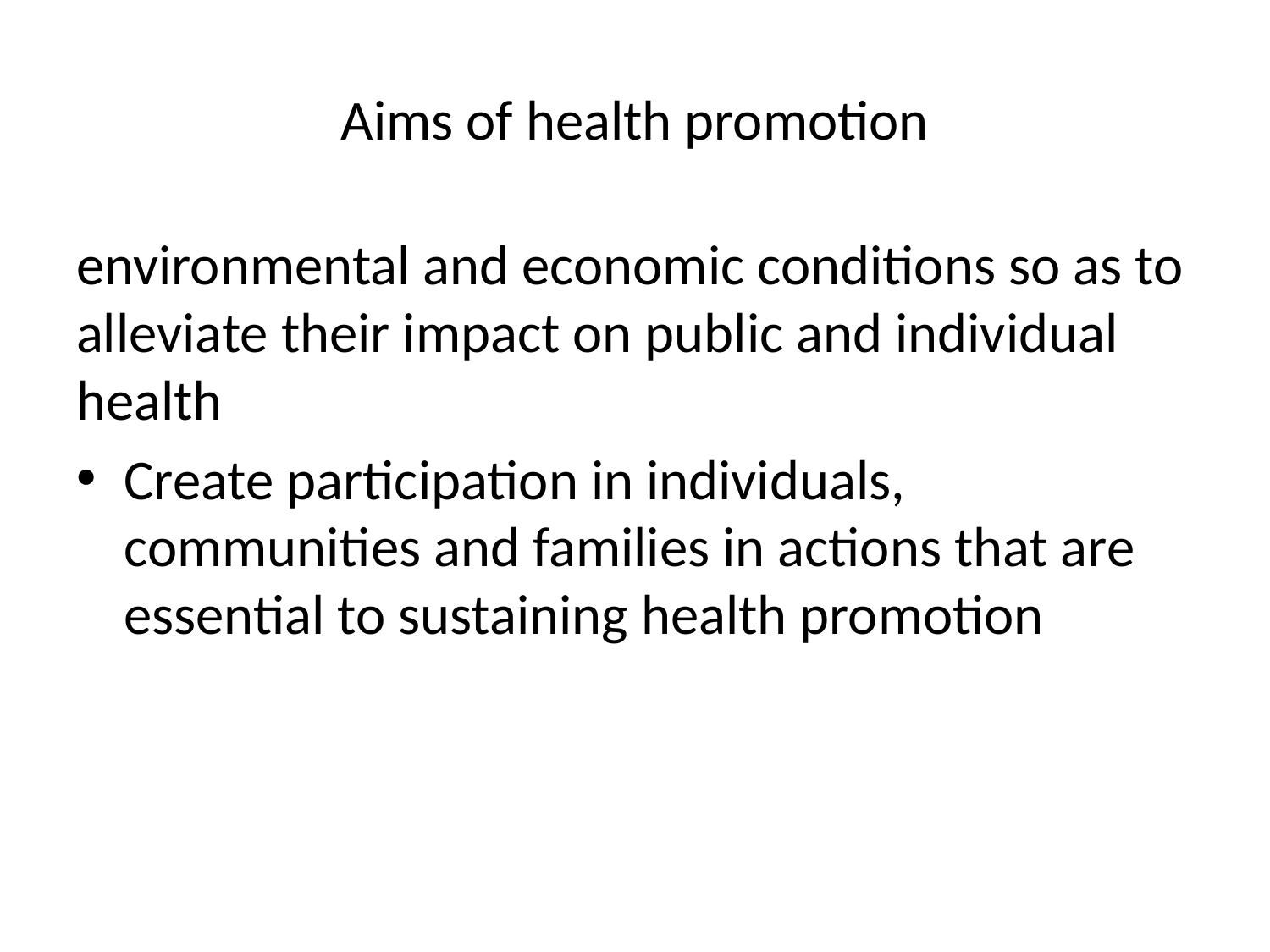

# Aims of health promotion
environmental and economic conditions so as to alleviate their impact on public and individual health
Create participation in individuals, communities and families in actions that are essential to sustaining health promotion